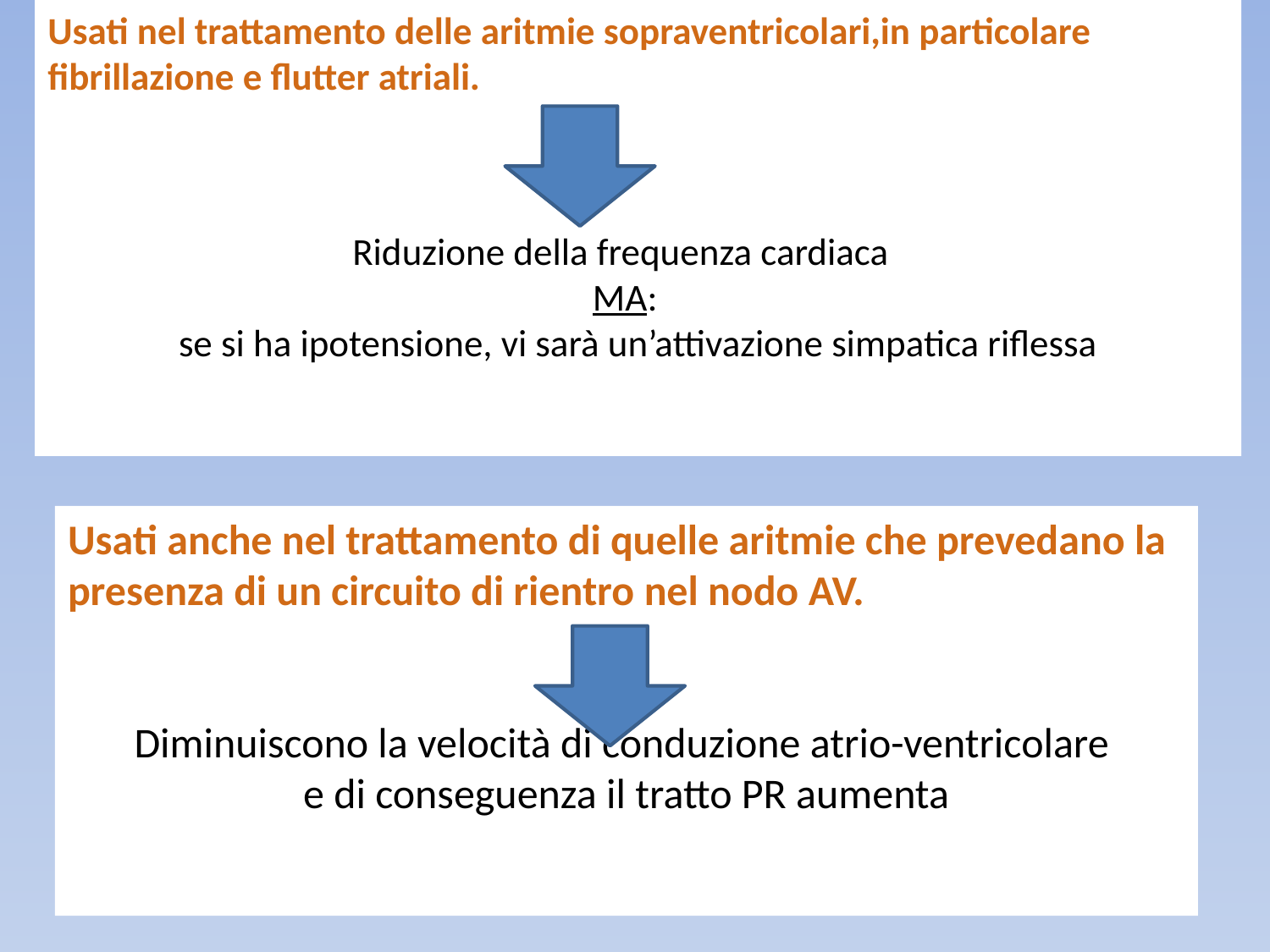

Usati nel trattamento delle aritmie sopraventricolari,in particolare fibrillazione e flutter atriali.

Riduzione della frequenza cardiaca
MA:
se si ha ipotensione, vi sarà un’attivazione simpatica riflessa

#

Usati anche nel trattamento di quelle aritmie che prevedano la presenza di un circuito di rientro nel nodo AV.

Diminuiscono la velocità di conduzione atrio-ventricolare
e di conseguenza il tratto PR aumenta